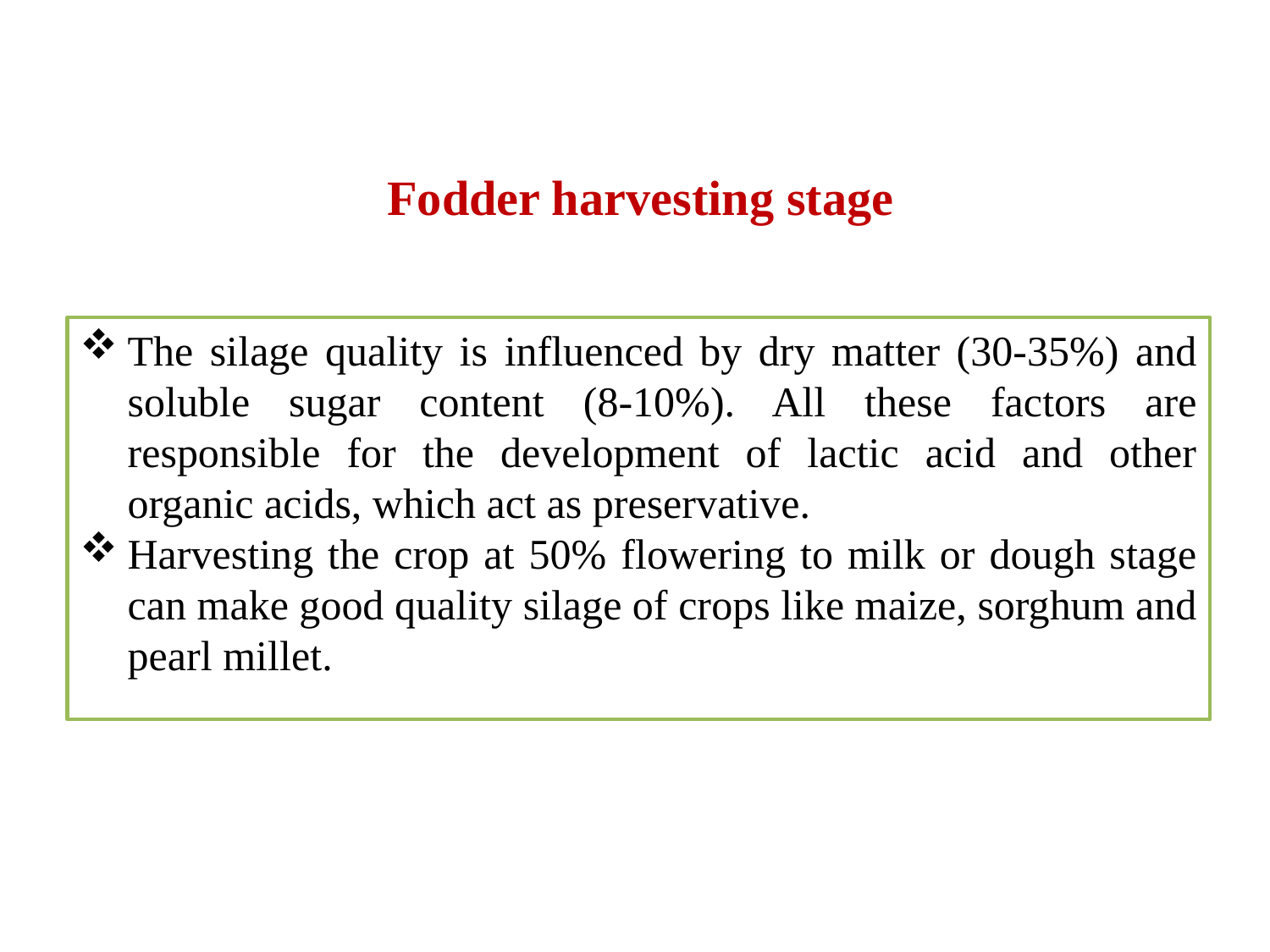

# Fodder harvesting stage
The silage quality is influenced by dry matter (30-35%) and soluble sugar content (8-10%). All these factors are responsible for the development of lactic acid and other organic acids, which act as preservative.
Harvesting the crop at 50% flowering to milk or dough stage can make good quality silage of crops like maize, sorghum and pearl millet.